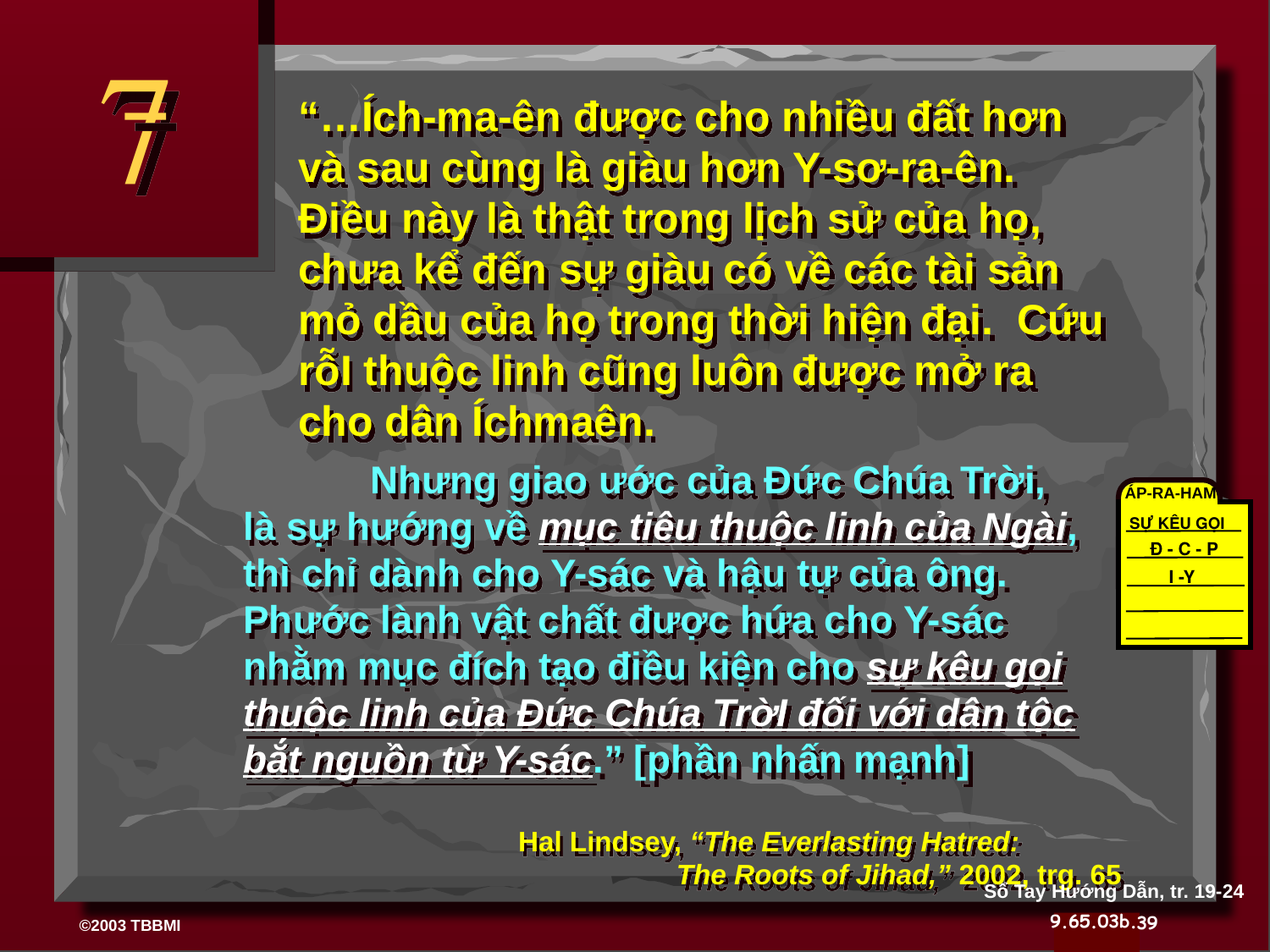

7

“…Ích-ma-ên được cho nhiều đất hơn và sau cùng là giàu hơn Y-sơ-ra-ên. Điều này là thật trong lịch sử của họ, chưa kể đến sự giàu có về các tài sản mỏ dầu của họ trong thời hiện đại.  Cứu rỗI thuộc linh cũng luôn được mở ra cho dân Íchmaên.

	Nhưng giao ước của Đức Chúa Trời,  là sự hướng về mục tiêu thuộc linh của Ngài, thì chỉ dành cho Y-sác và hậu tự của ông.  Phước lành vật chất được hứa cho Y-sác nhằm mục đích tạo điều kiện cho sự kêu gọi thuộc linh của Đức Chúa TrờI đối với dân tộc bắt nguồn từ Y-sác.” [phần nhấn mạnh]
ÁP-RA-HAM

SỰ KÊU GỌI

Đ - C - P

I -Y

Hal Lindsey, “The Everlasting Hatred: 		The Roots of Jihad,” 2002, trg. 65
Sổ Tay Hướng Dẫn, tr. 19-24
39